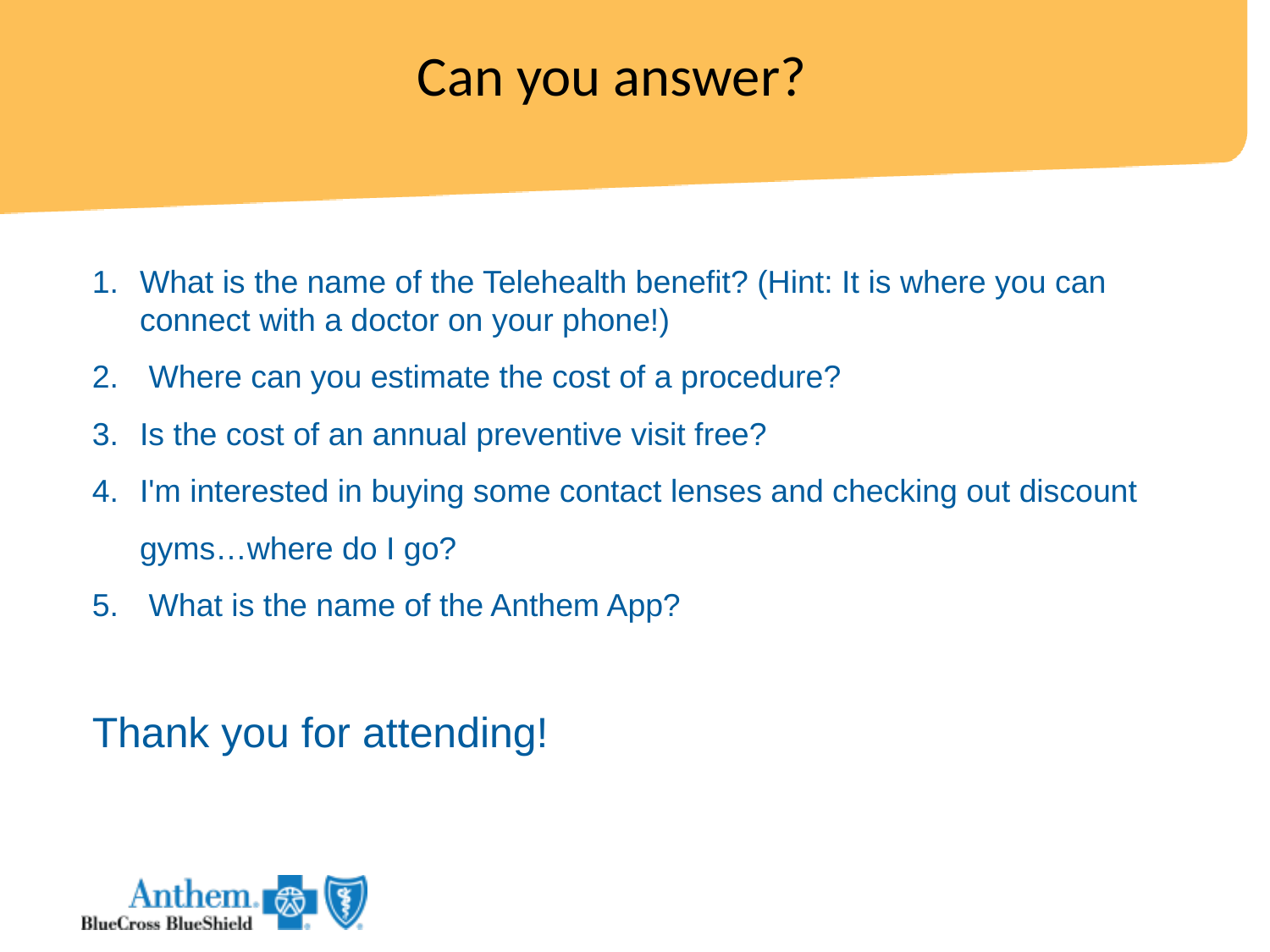

# Can you answer?
What is the name of the Telehealth benefit? (Hint: It is where you can connect with a doctor on your phone!)
 Where can you estimate the cost of a procedure?
Is the cost of an annual preventive visit free?
I'm interested in buying some contact lenses and checking out discount gyms…where do I go?
 What is the name of the Anthem App?

Thank you for attending!